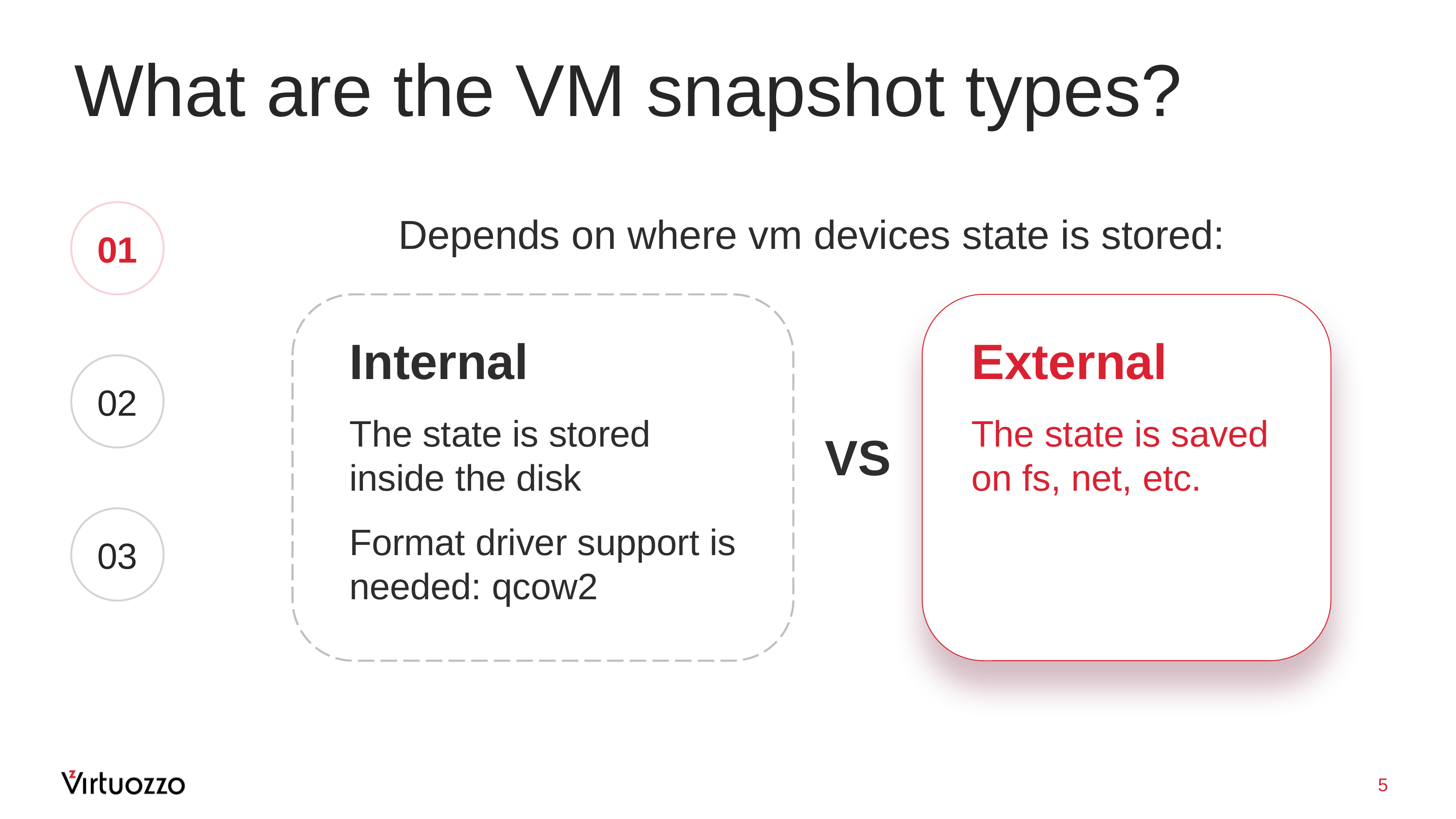

# What are the VM snapshot types?
01
Depends on where vm devices state is stored:

Internal
The state is stored inside the disk
Format driver support is needed: qcow2
External
The state is saved on fs, net, etc.
02
VS
03